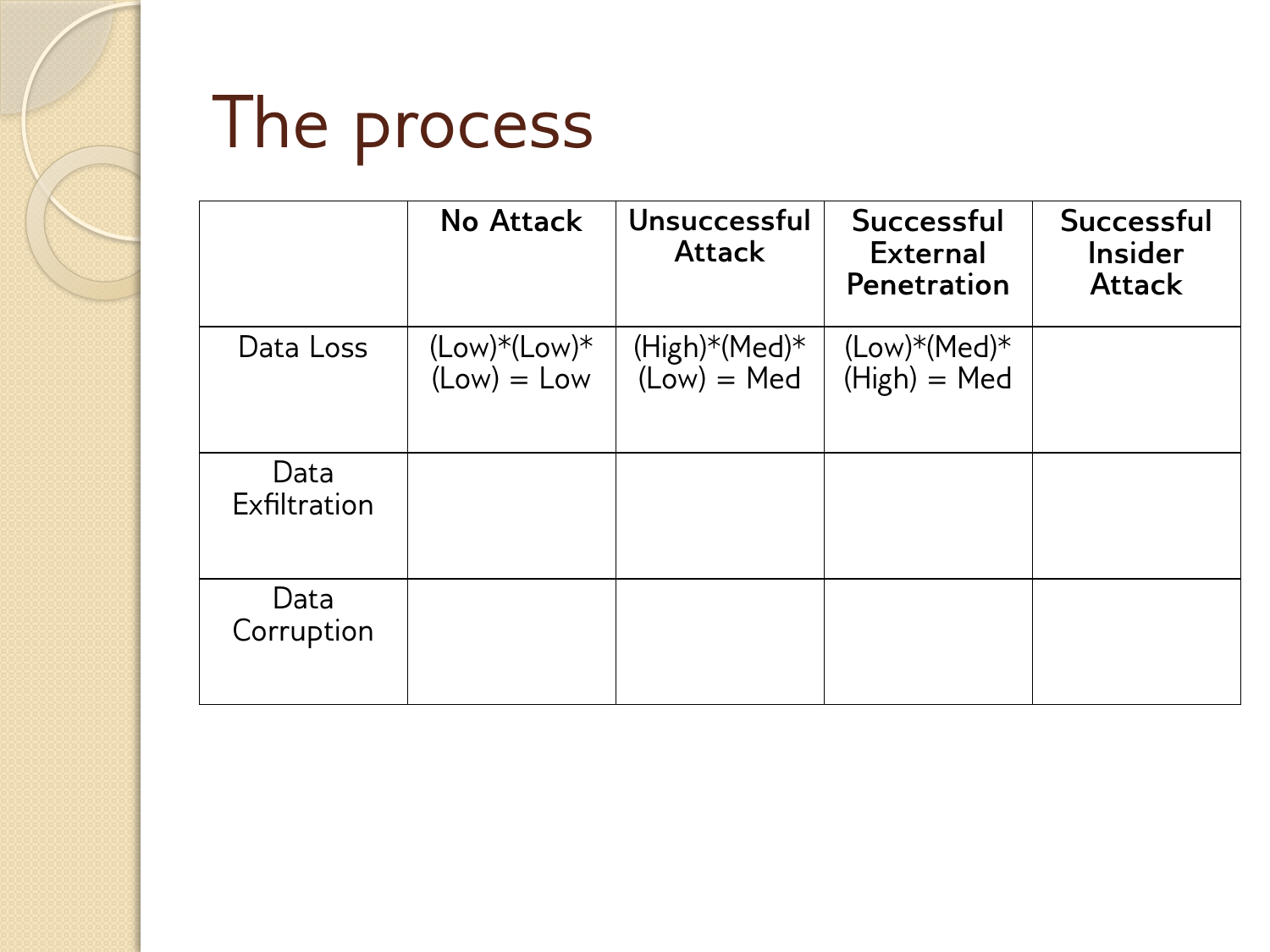

# The process
|  | No Attack | Unsuccessful Attack | Successful External Penetration | Successful Insider Attack |
| --- | --- | --- | --- | --- |
| Data Loss | (Low)\*(Low)\* (Low) = Low | (High)\*(Med)\* (Low) = Med | (Low)\*(Med)\* (High) = Med |  |
| Data Exfiltration |  |  |  |  |
| Data Corruption |  |  |  |  |